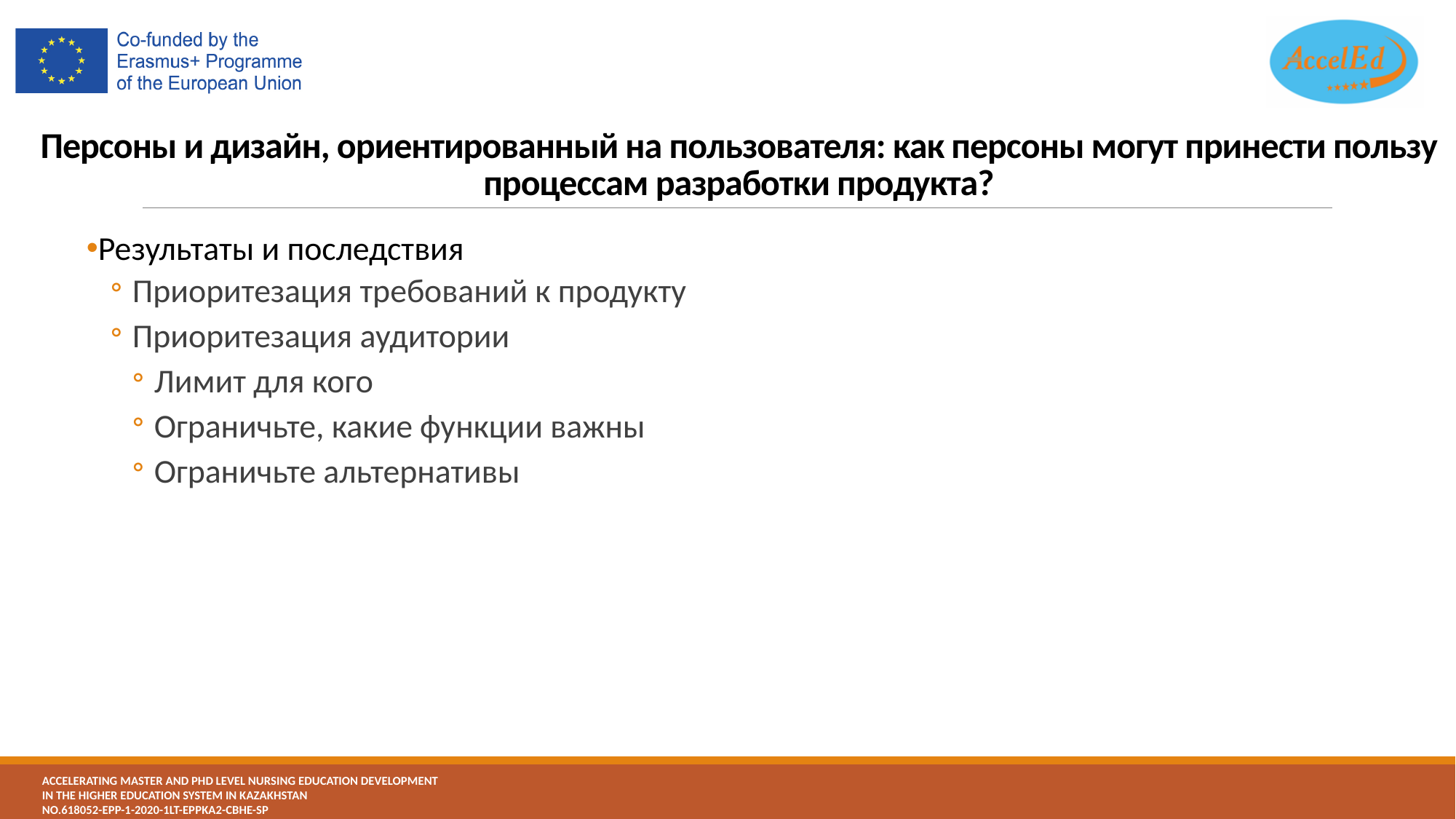

# Персоны и дизайн, ориентированный на пользователя: как персоны могут принести пользу процессам разработки продукта?
Результаты и последствия
Приоритезация требований к продукту
Приоритезация аудитории
Лимит для кого
Ограничьте, какие функции важны
Ограничьте альтернативы